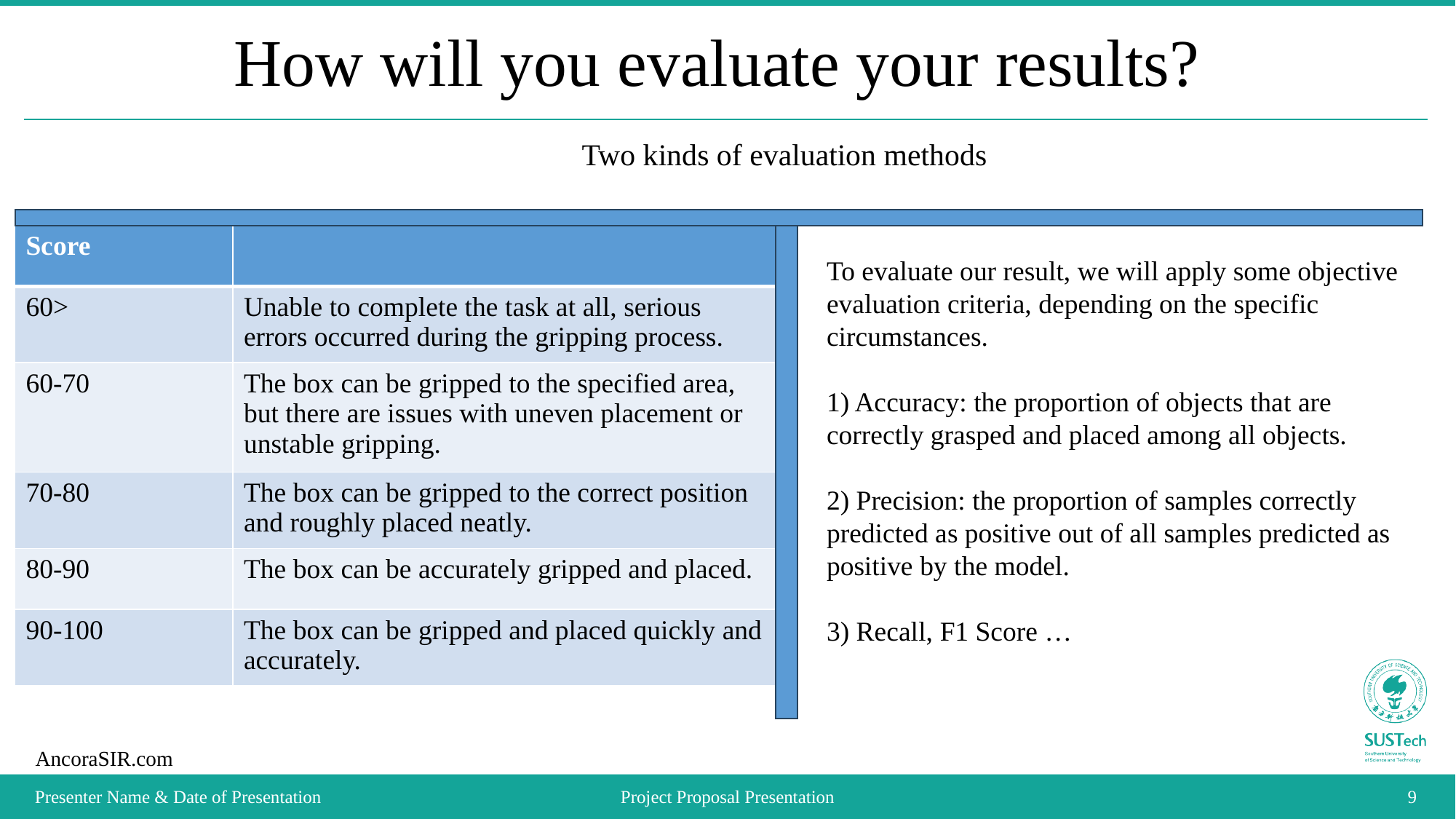

# How will you evaluate your results?
Two kinds of evaluation methods

| Score |  |
| --- | --- |
| 60> | Unable to complete the task at all, serious errors occurred during the gripping process. |
| 60-70 | The box can be gripped to the specified area, but there are issues with uneven placement or unstable gripping. |
| 70-80 | The box can be gripped to the correct position and roughly placed neatly. |
| 80-90 | The box can be accurately gripped and placed. |
| 90-100 | The box can be gripped and placed quickly and accurately. |

To evaluate our result, we will apply some objective evaluation criteria, depending on the specific circumstances.

1) Accuracy: the proportion of objects that are correctly grasped and placed among all objects.

2) Precision: the proportion of samples correctly predicted as positive out of all samples predicted as positive by the model.

3) Recall, F1 Score …

Presenter Name & Date of Presentation
Project Proposal Presentation
9